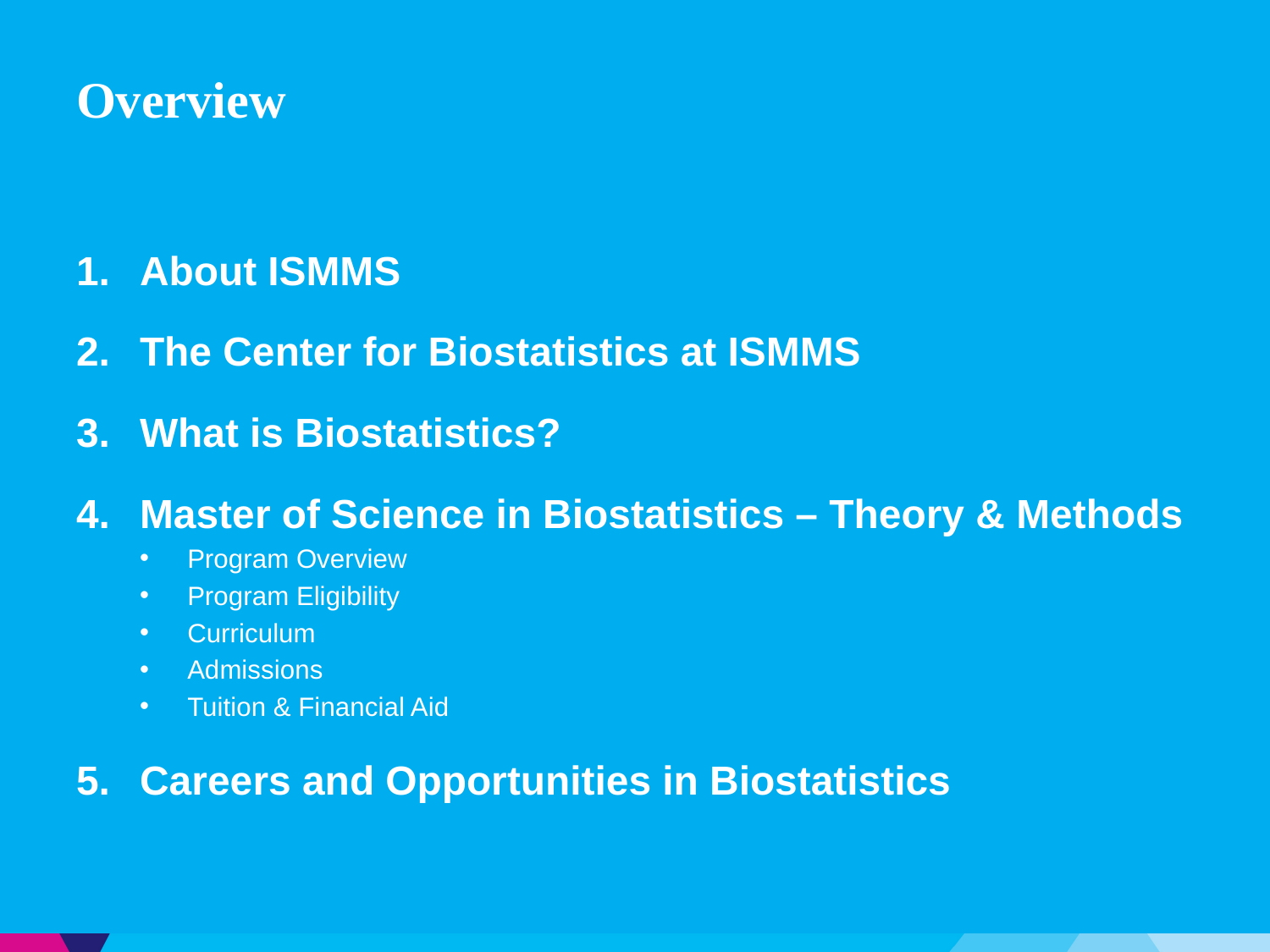

# Overview
About ISMMS
The Center for Biostatistics at ISMMS
What is Biostatistics?
Master of Science in Biostatistics – Theory & Methods
Program Overview
Program Eligibility
Curriculum
Admissions
Tuition & Financial Aid
Careers and Opportunities in Biostatistics